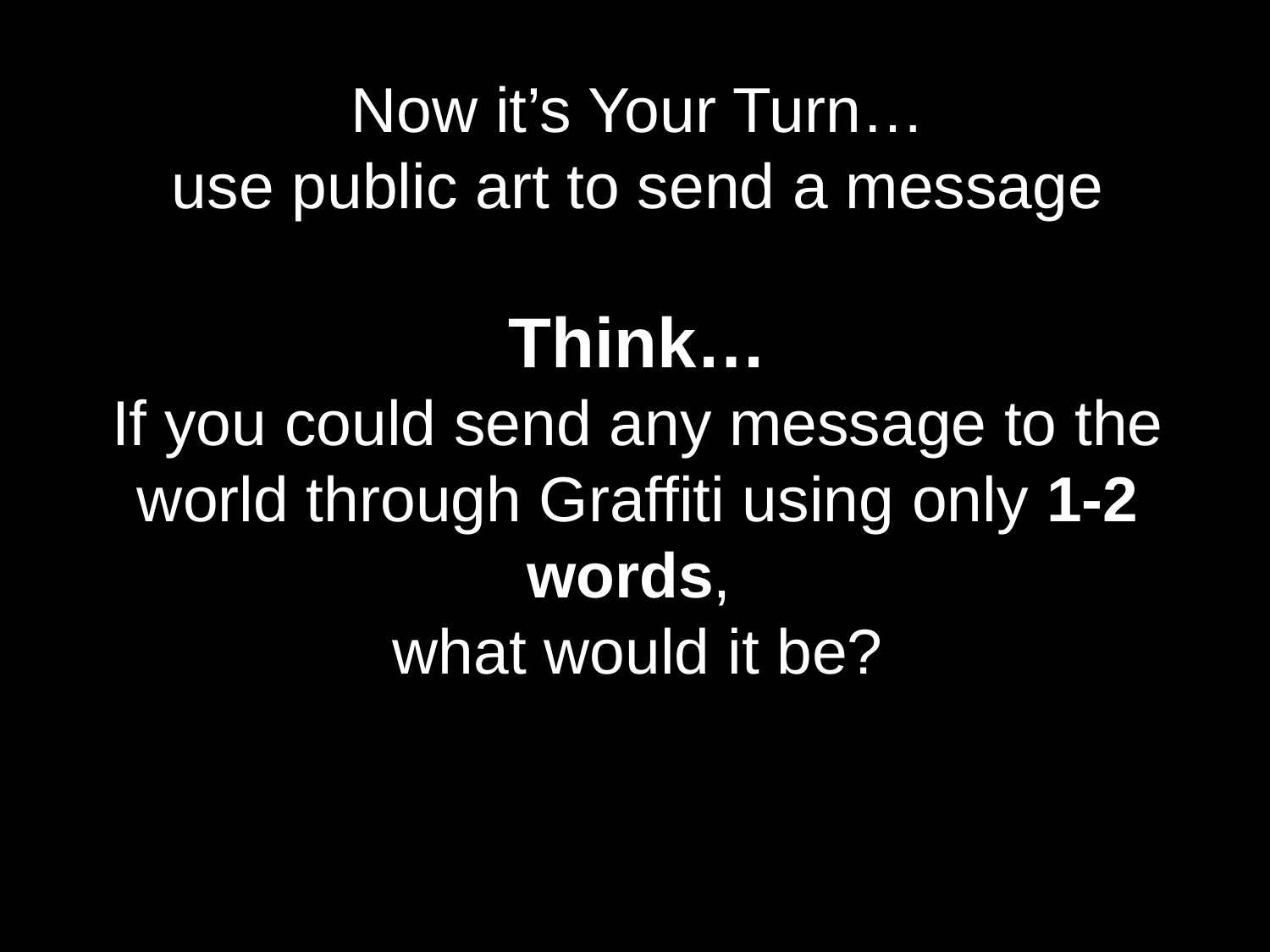

Now it’s Your Turn…
use public art to send a message

Think…
If you could send any message to the world through Graffiti using only 1-2 words,
what would it be?